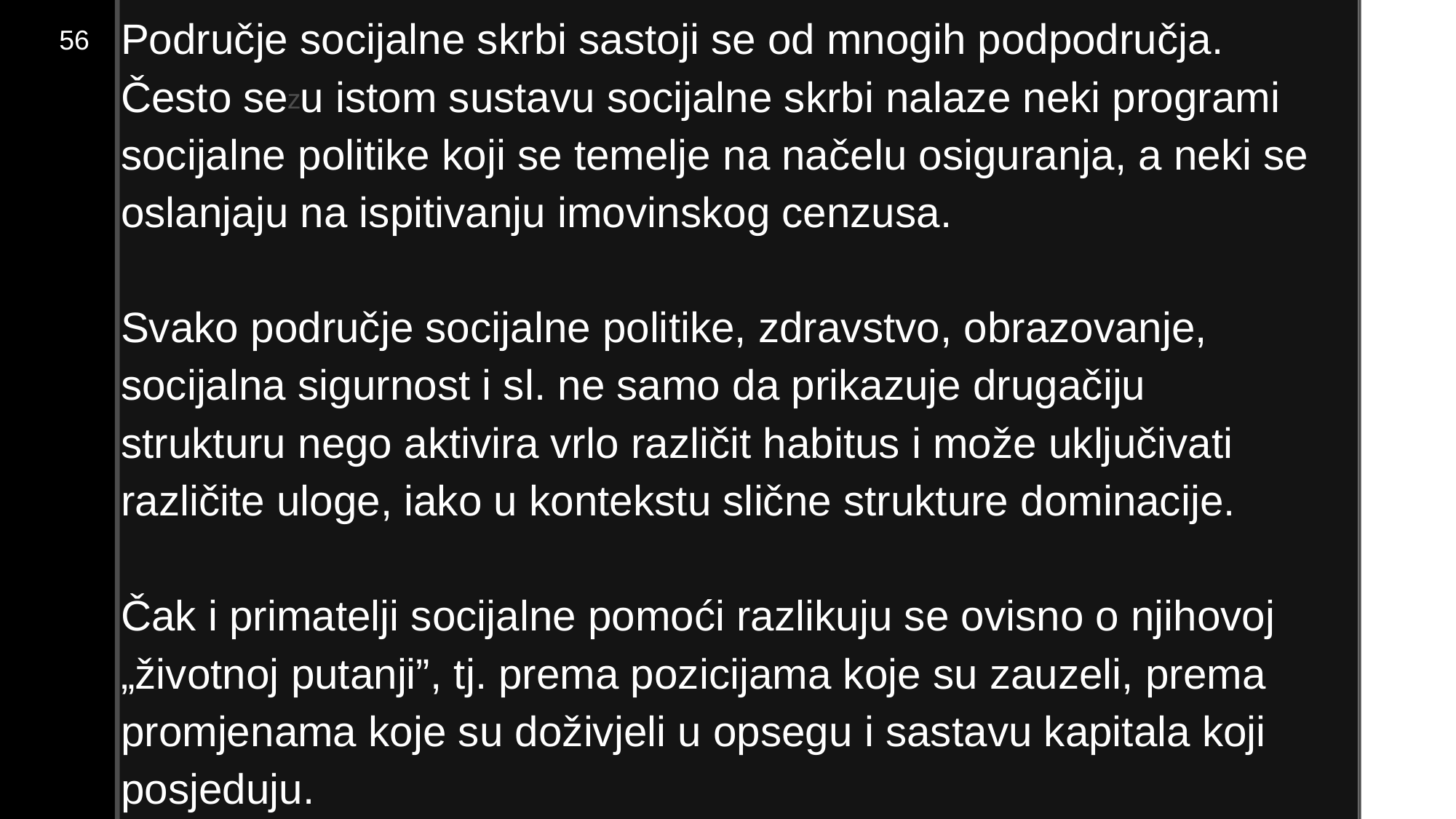

Područje socijalne skrbi sastoji se od mnogih podpodručja.
Često se u istom sustavu socijalne skrbi nalaze neki programi socijalne politike koji se temelje na načelu osiguranja, a neki se oslanjaju na ispitivanju imovinskog cenzusa.

Svako područje socijalne politike, zdravstvo, obrazovanje, socijalna sigurnost i sl. ne samo da prikazuje drugačiju strukturu nego aktivira vrlo različit habitus i može uključivati različite uloge, iako u kontekstu slične strukture dominacije.

Čak i primatelji socijalne pomoći razlikuju se ovisno o njihovoj „životnoj putanji”, tj. prema pozicijama koje su zauzeli, prema promjenama koje su doživjeli u opsegu i sastavu kapitala koji posjeduju.
56